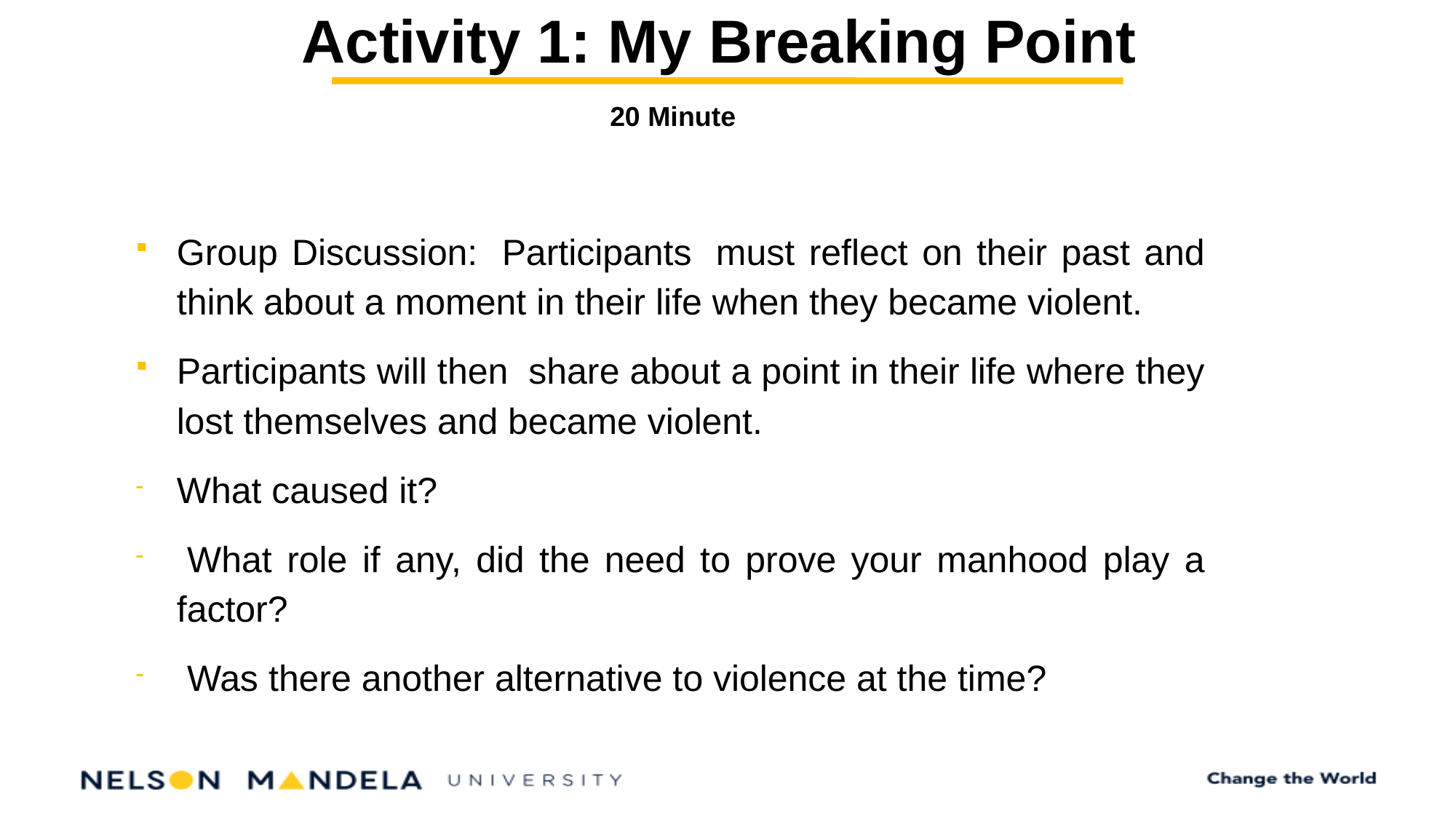

Activity 1: My Breaking Point

20 Minute

Group Discussion:  Participants  must reflect on their past and think about a moment in their life when they became violent.
Participants will then  share about a point in their life where they lost themselves and became violent.
What caused it?
 What role if any, did the need to prove your manhood play a factor?
 Was there another alternative to violence at the time?